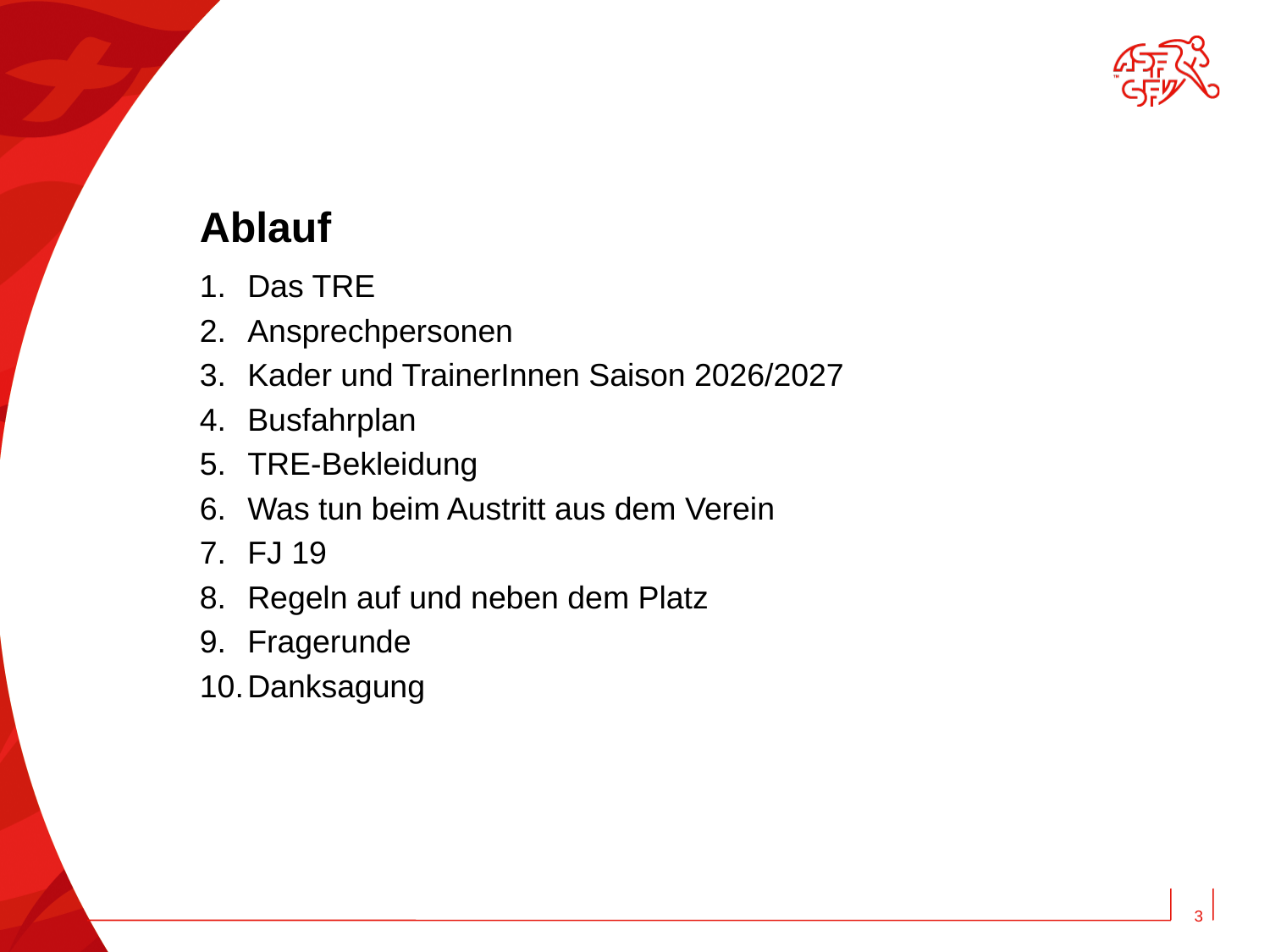

# Ablauf
Das TRE
Ansprechpersonen
Kader und TrainerInnen Saison 2026/2027
Busfahrplan
TRE-Bekleidung
Was tun beim Austritt aus dem Verein
FJ 19
Regeln auf und neben dem Platz
Fragerunde
Danksagung

3